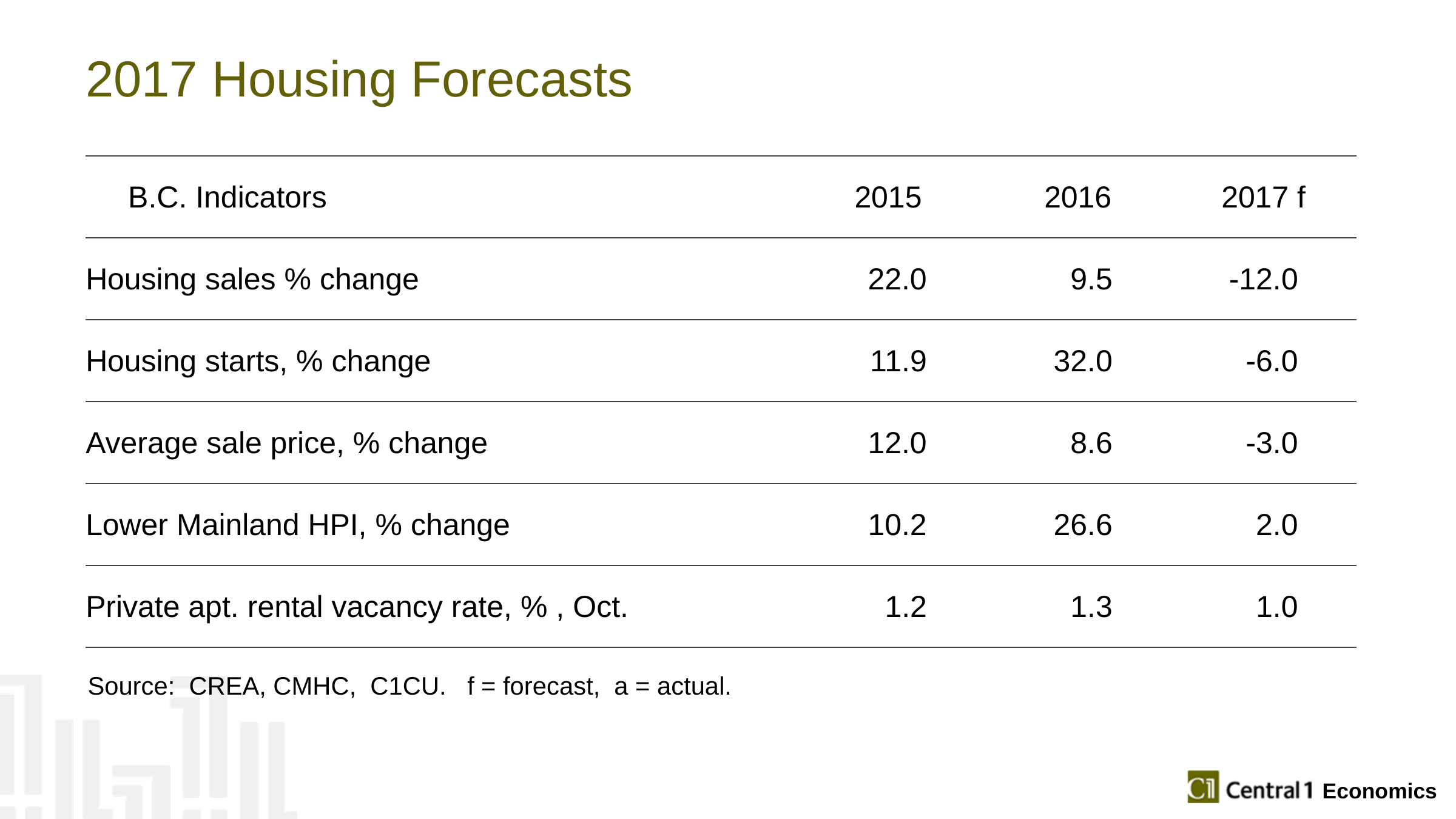

# 2017 Housing Forecasts
| B.C. Indicators | 2015 | 2016 | 2017 f |
| --- | --- | --- | --- |
| Housing sales % change | 22.0 | 9.5 | -12.0 |
| Housing starts, % change | 11.9 | 32.0 | -6.0 |
| Average sale price, % change | 12.0 | 8.6 | -3.0 |
| Lower Mainland HPI, % change | 10.2 | 26.6 | 2.0 |
| Private apt. rental vacancy rate, % , Oct. | 1.2 | 1.3 | 1.0 |
Source:  CREA, CMHC,  C1CU.   f = forecast,  a = actual.